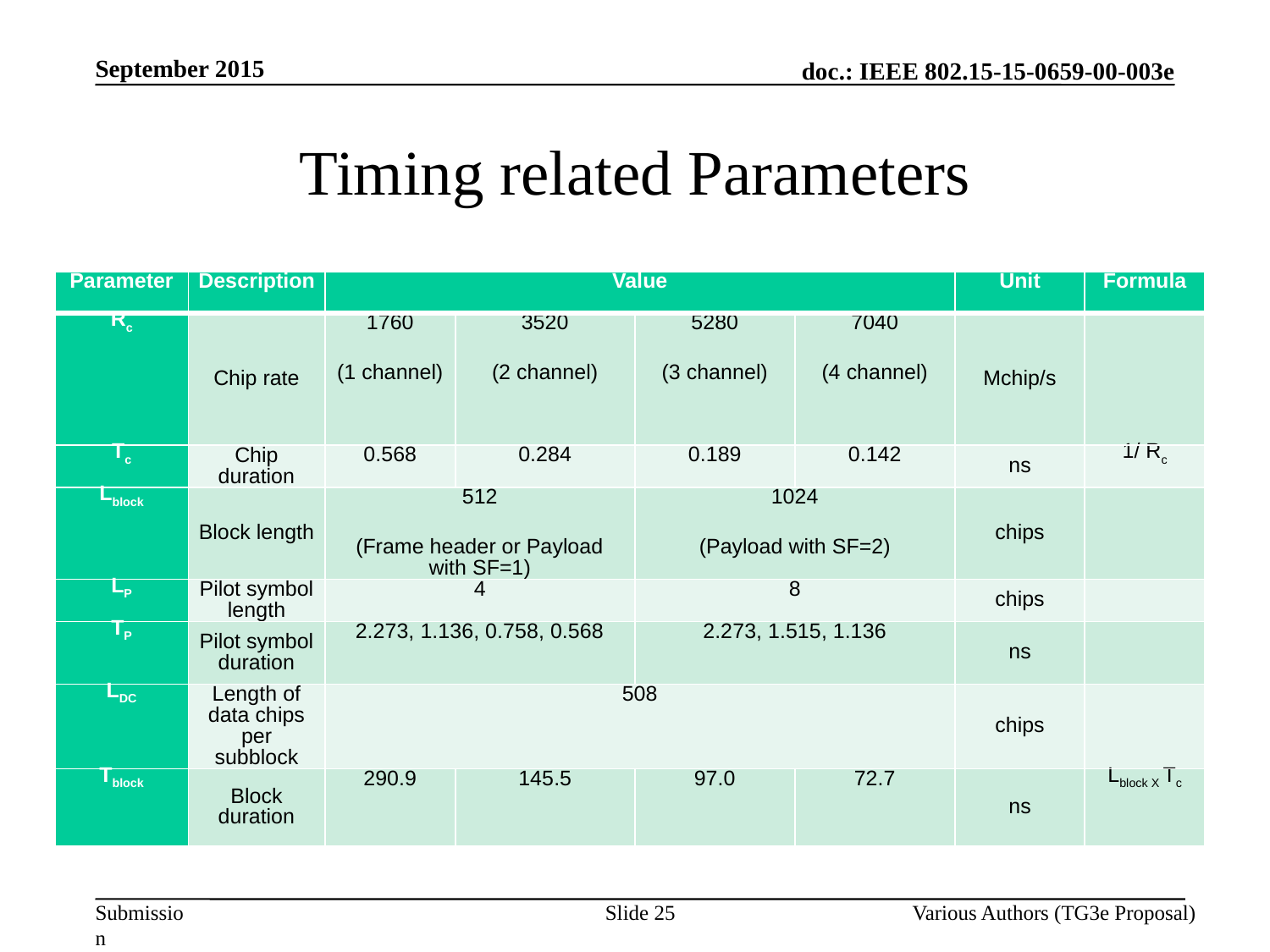

September 2015
# Timing related Parameters

| Parameter | Description | Value |  |  |  | Unit | Formula |
| --- | --- | --- | --- | --- | --- | --- | --- |
| Rc | Chip rate | 1760 (1 channel) | 3520 (2 channel) | 5280 (3 channel) | 7040 (4 channel) | Mchip/s |  |
| Tc | Chip duration | 0.568 | 0.284 | 0.189 | 0.142 | ns | 1/ Rc |
| Lblock | Block length | 512 (Frame header or Payload with SF=1) |  | 1024 (Payload with SF=2) |  | chips |  |
| LP | Pilot symbol length | 4 |  | 8 |  | chips |  |
| TP | Pilot symbol duration | 2.273, 1.136, 0.758, 0.568 |  | 2.273, 1.515, 1.136 |  | ns |  |
| LDC | Length of data chips per subblock | 508 |  |  |  | chips |  |
| Tblock | Block duration | 290.9 | 145.5 | 97.0 | 72.7 | ns | Lblock X Tc |
Slide 25
Various Authors (TG3e Proposal)